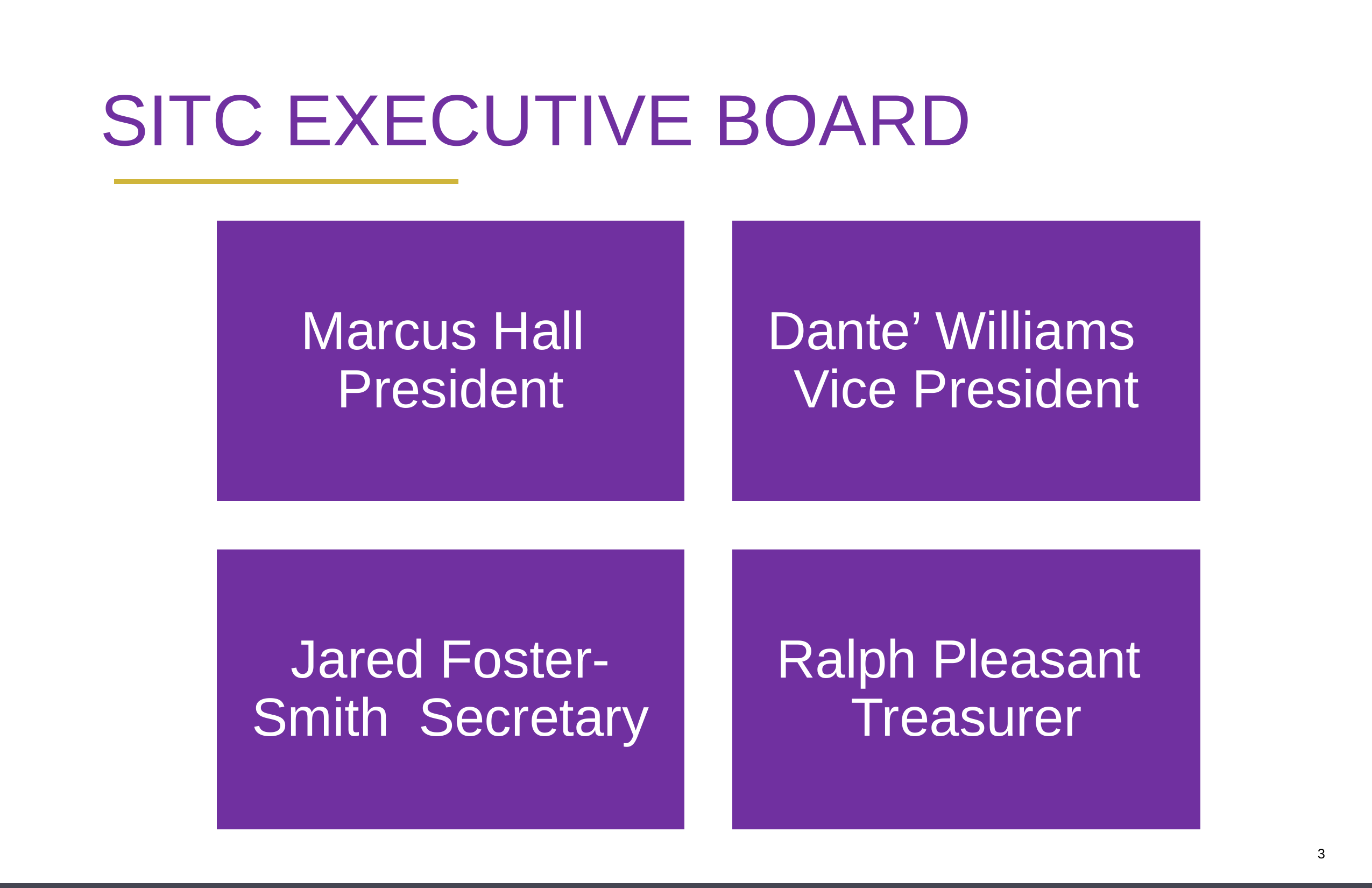

SITC EXECUTIVE BOARD

Marcus Hall  President
Dante’ Williams   Vice President
Jared Foster-Smith  Secretary
Ralph Pleasant  Treasurer
3